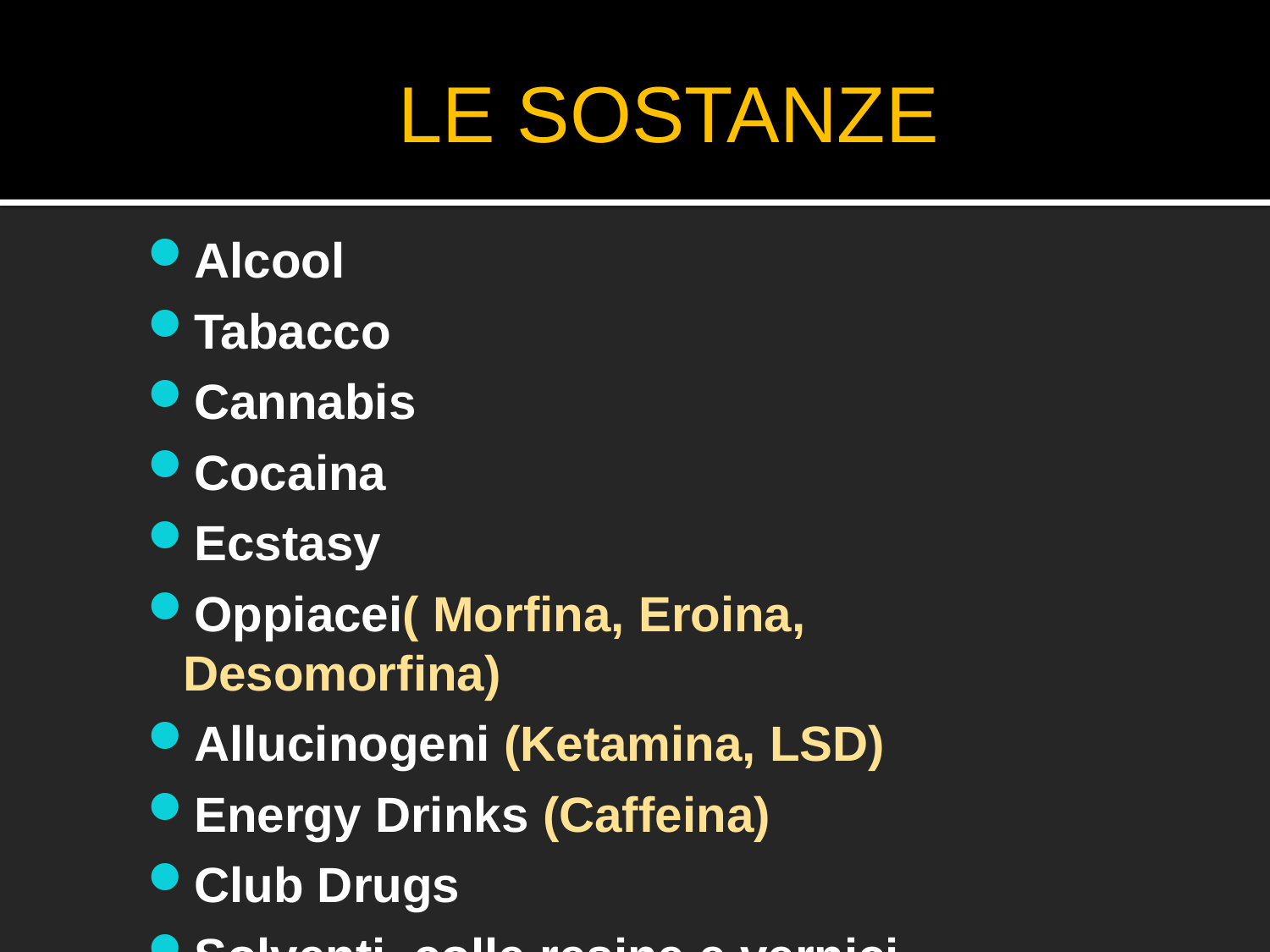

LE SOSTANZE

Alcool
Tabacco
Cannabis
Cocaina
Ecstasy
Oppiacei( Morfina, Eroina, Desomorfina)
Allucinogeni (Ketamina, LSD)
Energy Drinks (Caffeina)
Club Drugs
Solventi, colle resine e vernici